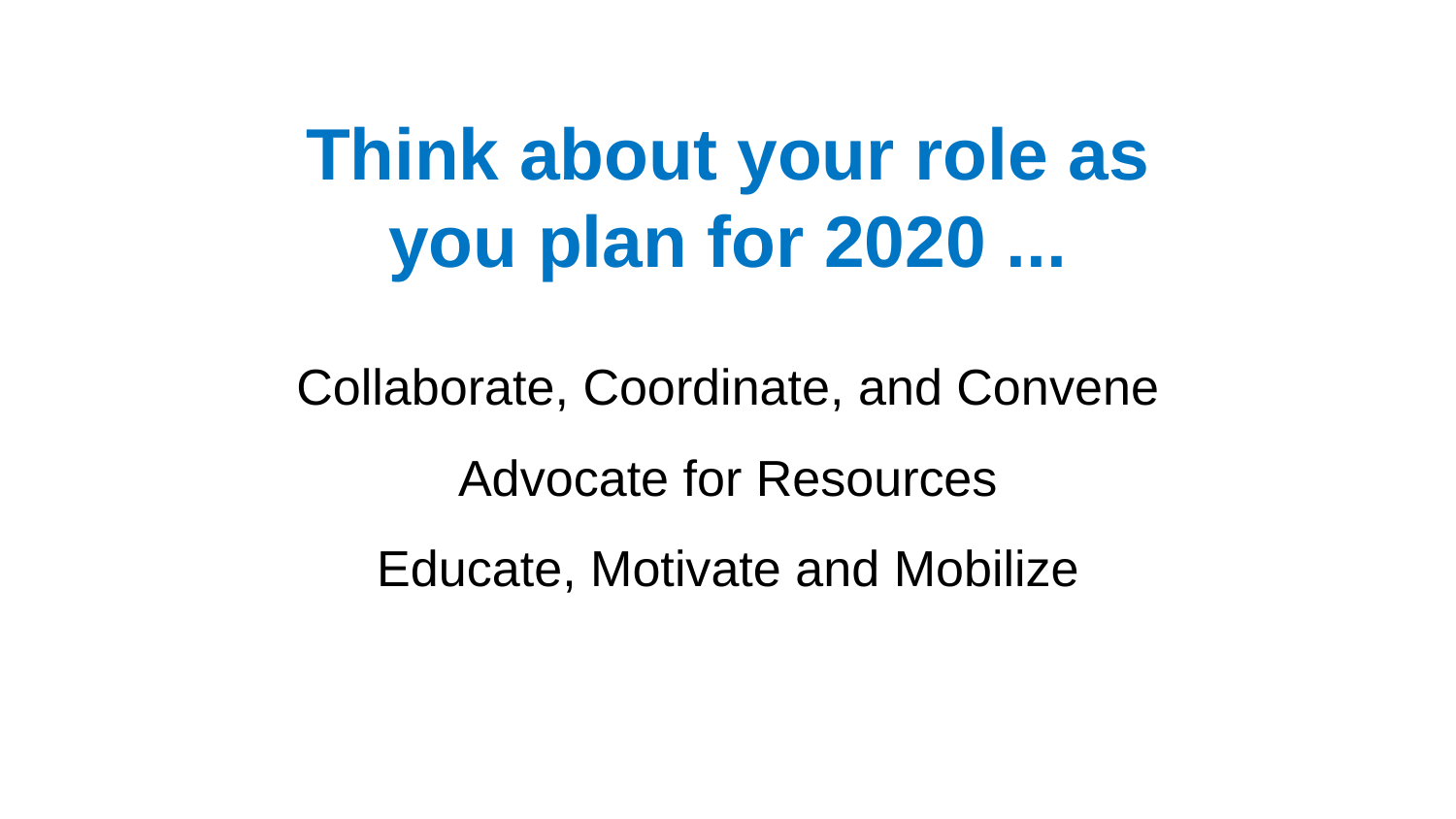

Think about your role as you plan for 2020 ...

Collaborate, Coordinate, and Convene
Advocate for Resources
Educate, Motivate and Mobilize